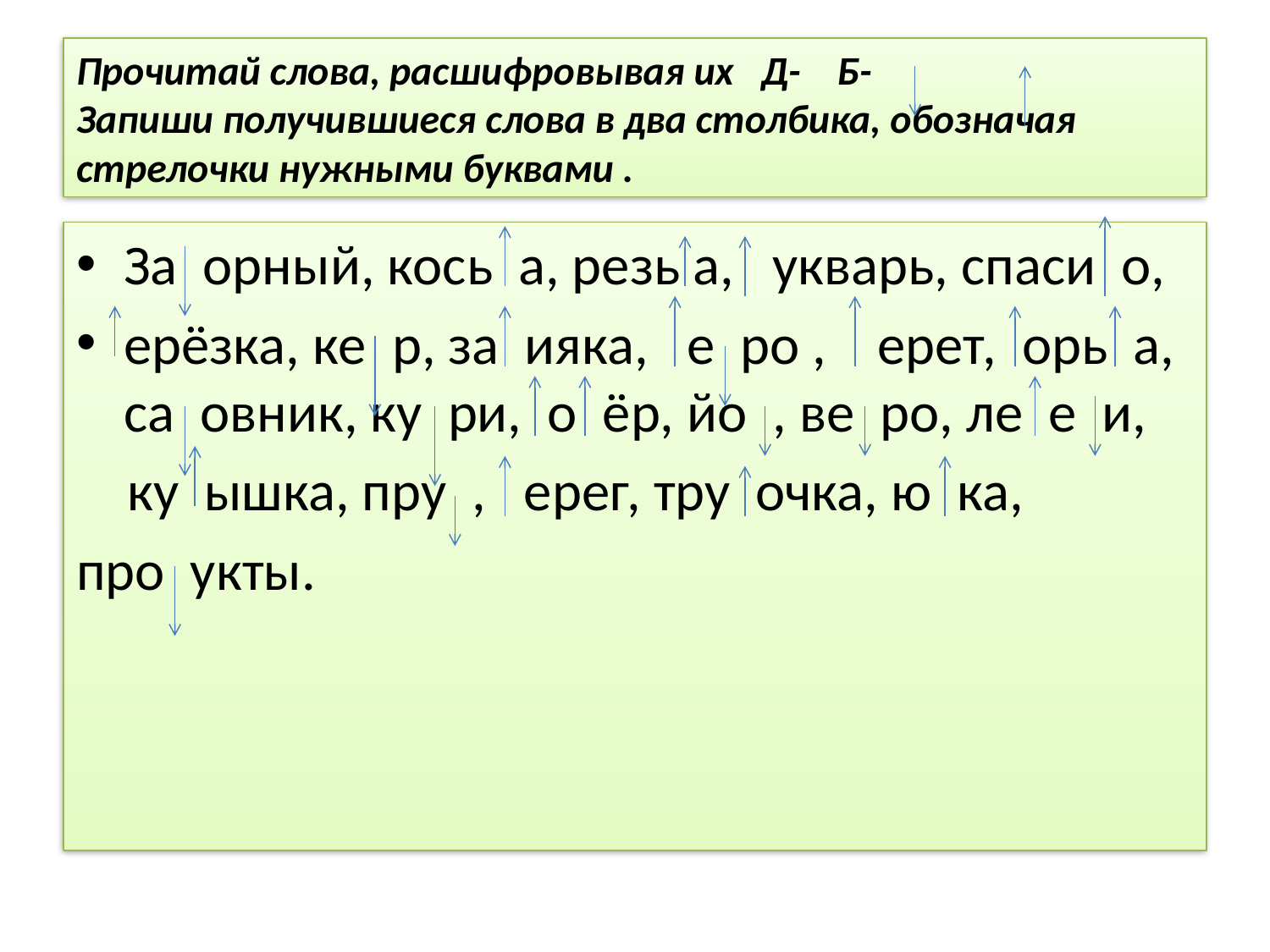

# Прочитай слова, расшифровывая их   Д-    Б- Запиши получившиеся слова в два столбика, обозначая стрелочки нужными буквами .
За  орный, кось  а, резь а,   укварь, спаси  о,
ерёзка, ке  р, за  ияка,   е  ро ,    ерет,  орь  а,  са  овник, ку  ри,  о  ёр, йо  , ве  ро, ле  е  и,
    ку  ышка, пру  ,   ерег, тру  очка, ю  ка,
про  укты.